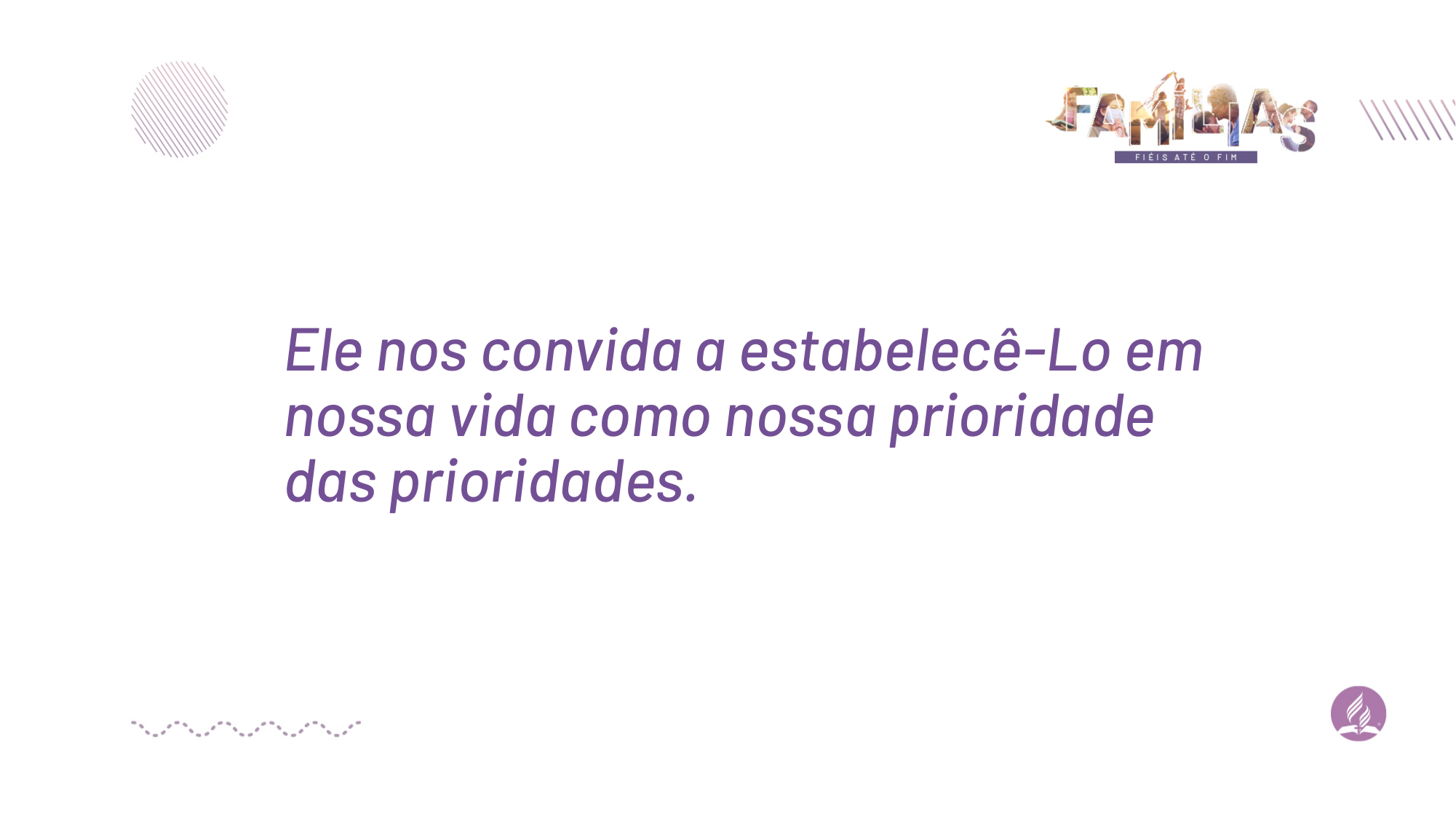

# Ele nos convida a estabelecê-Lo em nossa vida como nossa prioridade das prioridades.